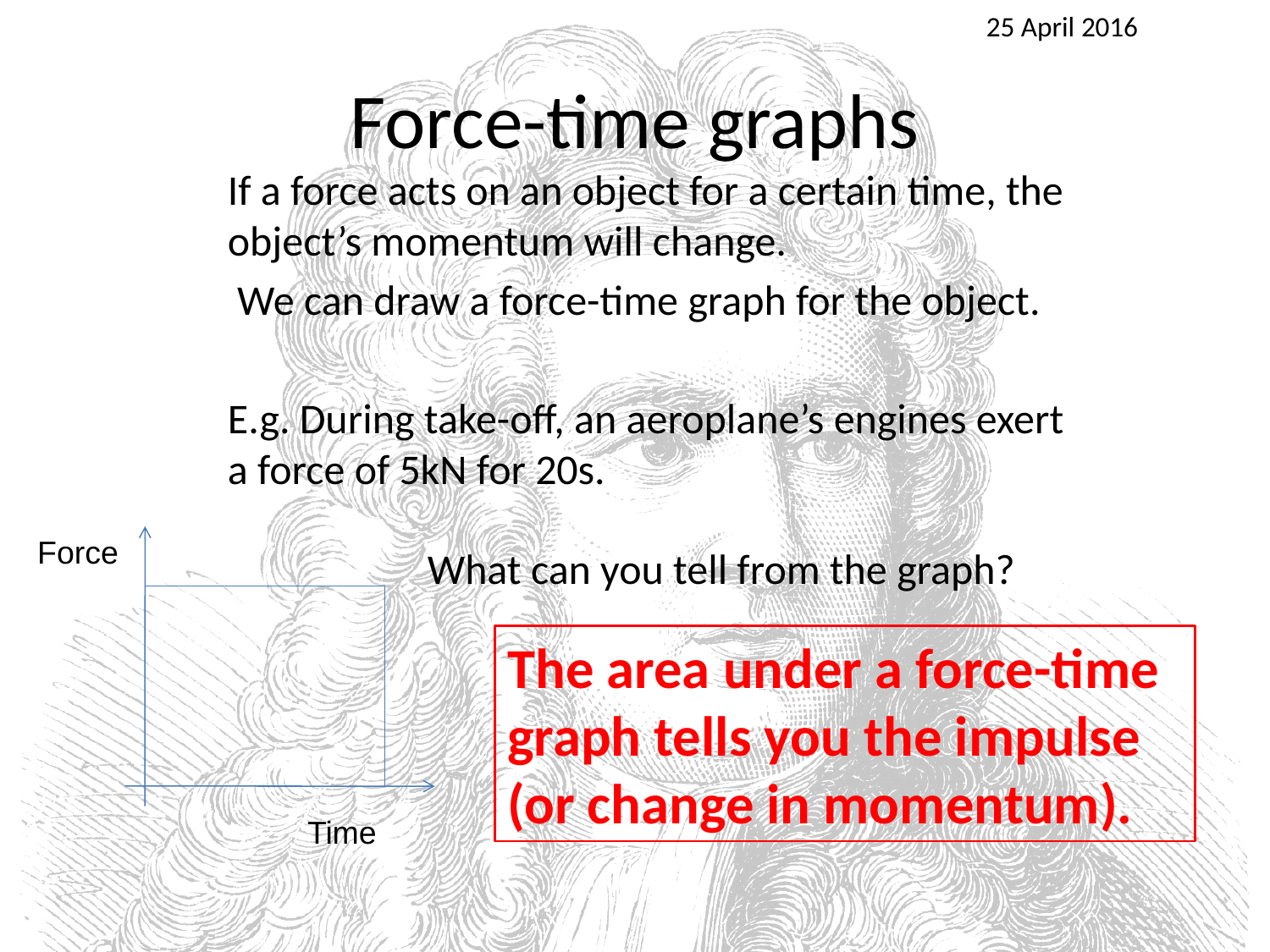

25 April 2016
# Force-time graphs
If a force acts on an object for a certain time, the object’s momentum will change.
 We can draw a force-time graph for the object.

E.g. During take-off, an aeroplane’s engines exert a force of 5kN for 20s.

Force
Time
What can you tell from the graph?
The area under a force-time graph tells you the impulse (or change in momentum).